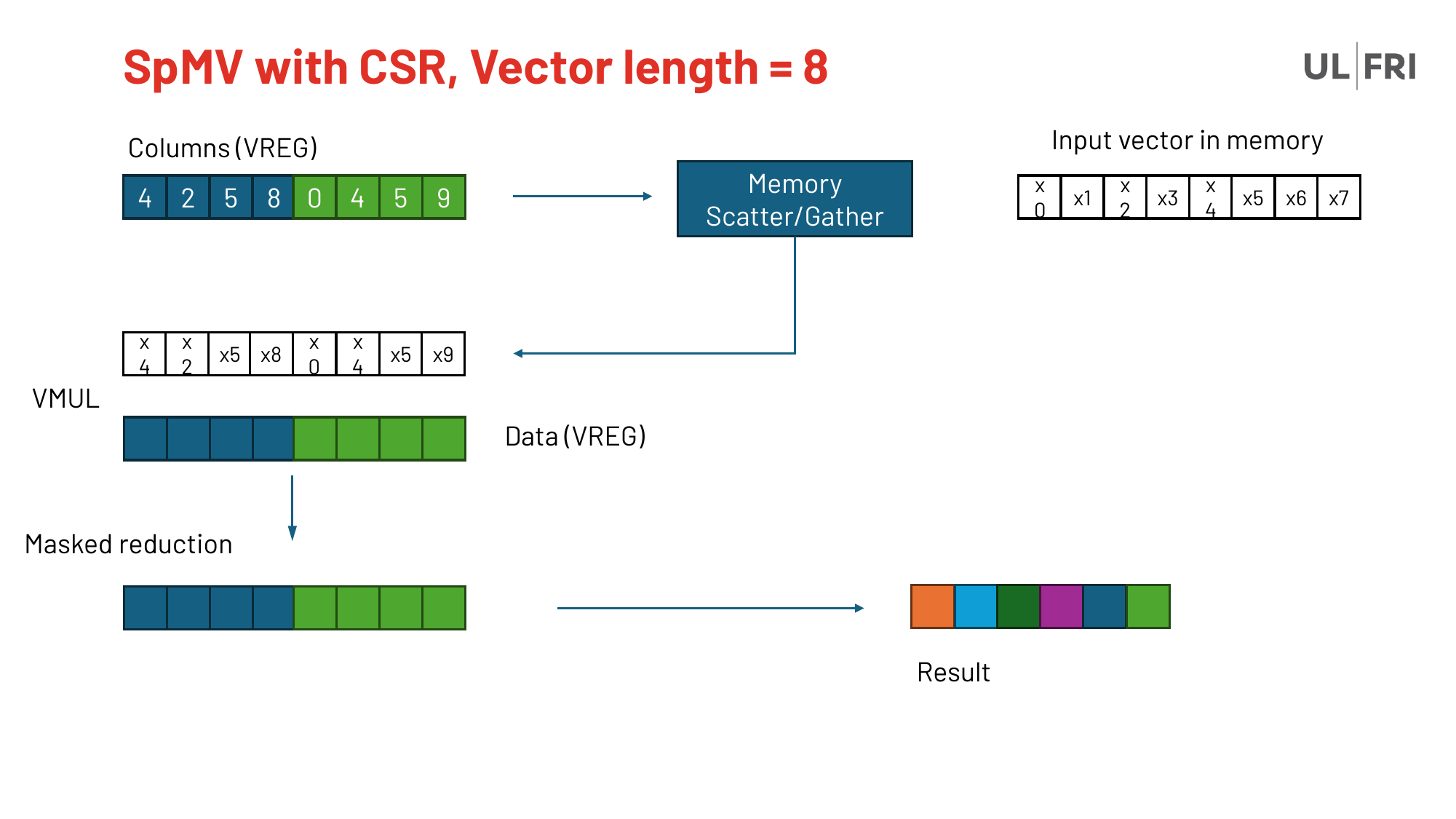

# SpMV with CSR, Vector length = 8
Input vector in memory
Columns (VREG)
Memory Scatter/Gather
4
2
5
8
0
4
5
6
9
x0
x1
x2
x3
x4
x5
x6
x7
x4
x2
x5
x8
x0
x4
x5
x9
VMUL
Data (VREG)

Masked reduction

Result